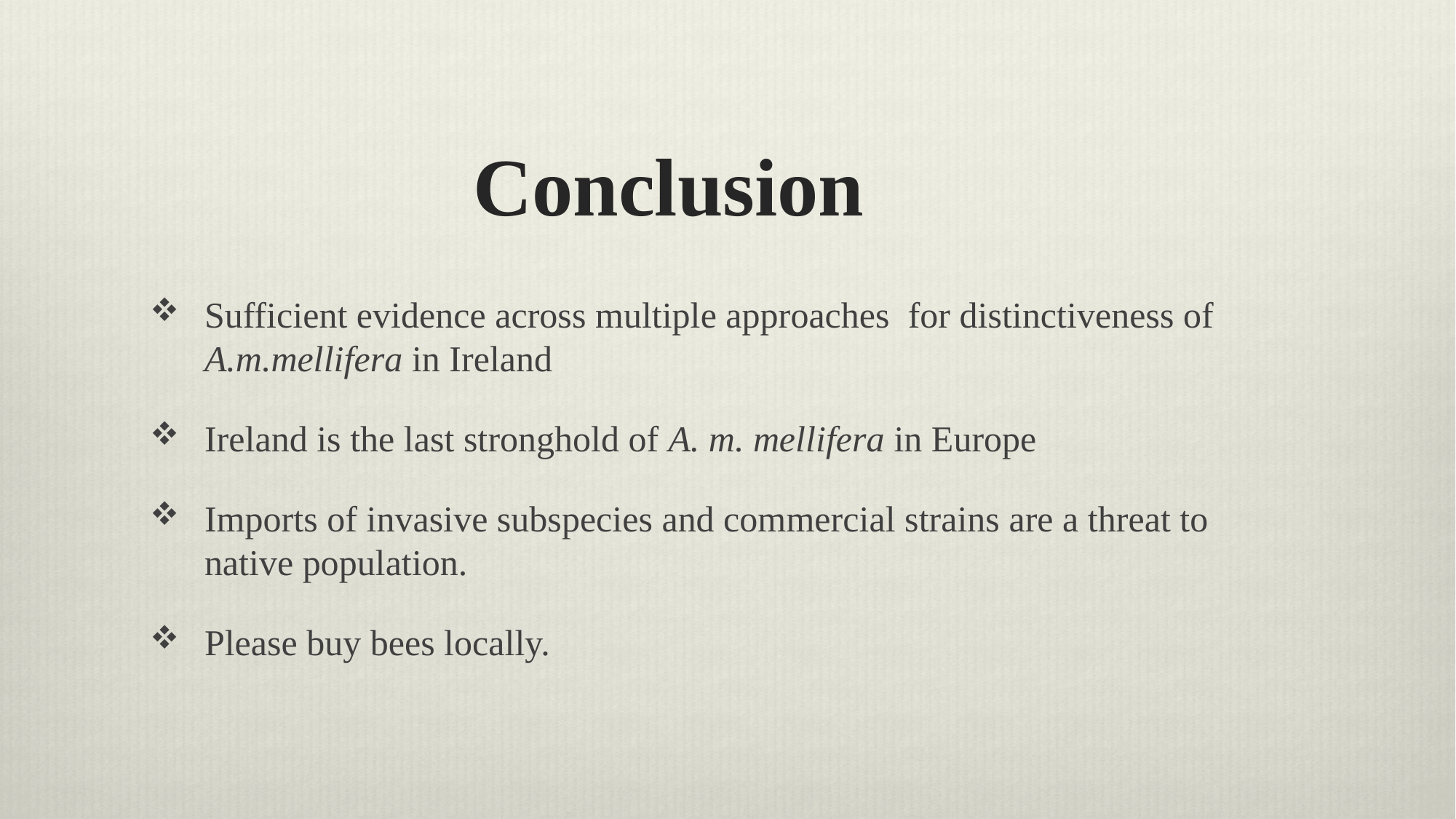

# Conclusion
Sufficient evidence across multiple approaches  for distinctiveness of A.m.mellifera in Ireland
Ireland is the last stronghold of A. m. mellifera in Europe
Imports of invasive subspecies and commercial strains are a threat to native population.
Please buy bees locally.